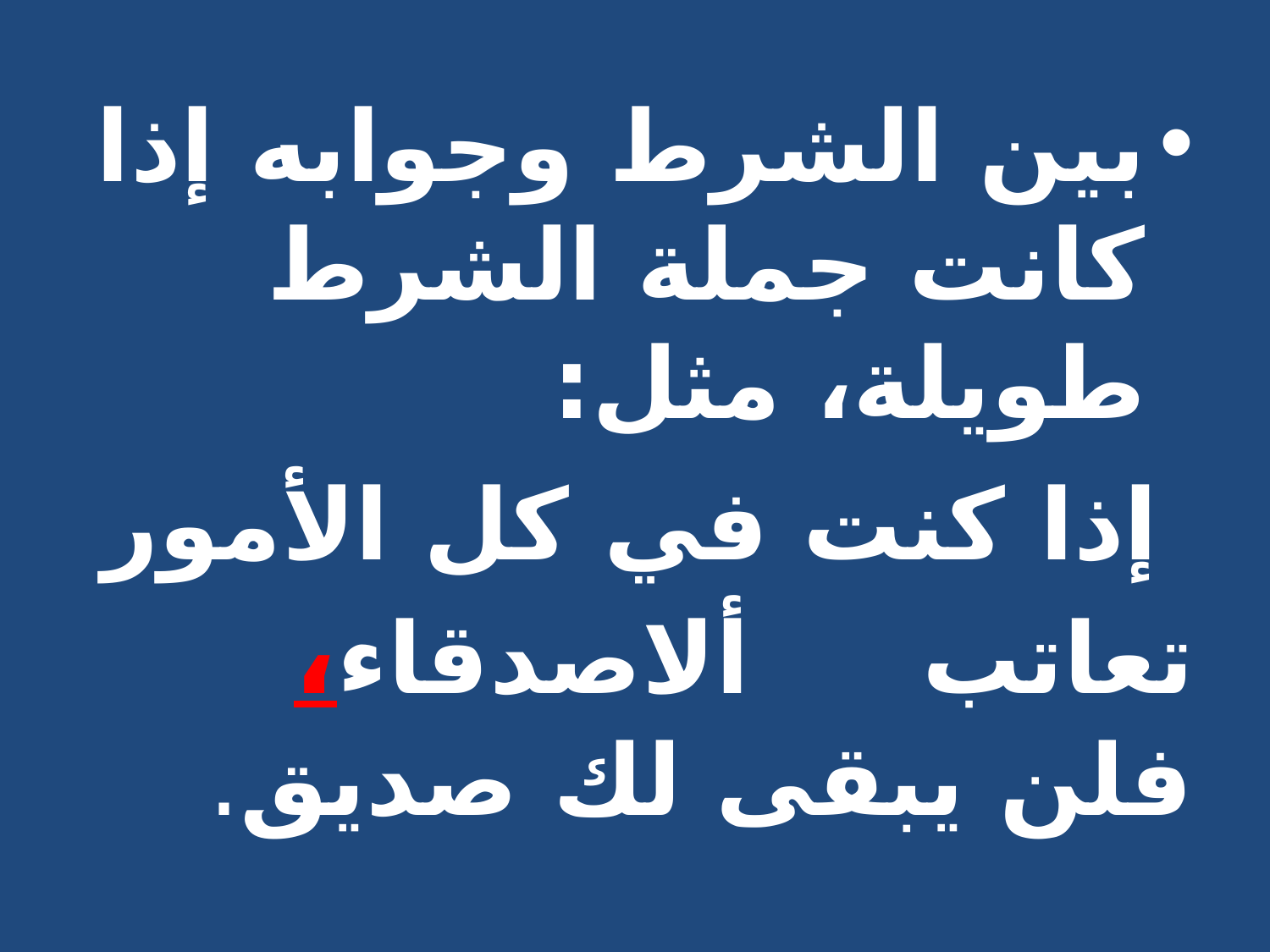

بين الشرط وجوابه إذا كانت جملة الشرط طويلة، مثل:
 إذا كنت في كل الأمور تعاتب     ألاصدقاء، فلن يبقى لك صديق.